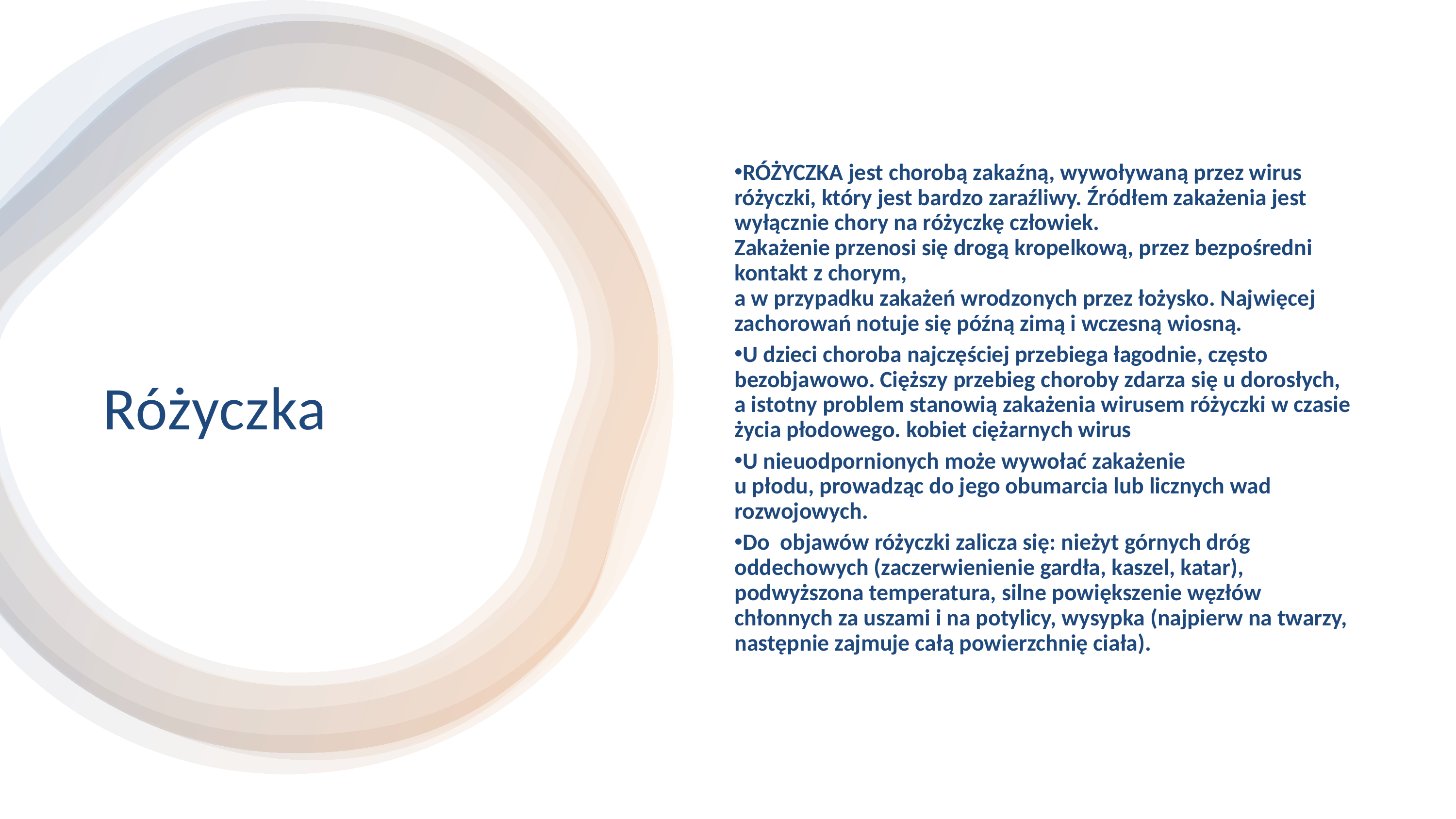

RÓŻYCZKA jest chorobą zakaźną, wywoływaną przez wirus różyczki, który jest bardzo zaraźliwy. Źródłem zakażenia jest wyłącznie chory na różyczkę człowiek.
Zakażenie przenosi się drogą kropelkową, przez bezpośredni kontakt z chorym,
a w przypadku zakażeń wrodzonych przez łożysko. Najwięcej zachorowań notuje się późną zimą i wczesną wiosną.
U dzieci choroba najczęściej przebiega łagodnie, często bezobjawowo. Cięższy przebieg choroby zdarza się u dorosłych, a istotny problem stanowią zakażenia wirusem różyczki w czasie życia płodowego. kobiet ciężarnych wirus
U nieuodpornionych może wywołać zakażenie
u płodu, prowadząc do jego obumarcia lub licznych wad rozwojowych.
Do  objawów różyczki zalicza się: nieżyt górnych dróg oddechowych (zaczerwienienie gardła, kaszel, katar), podwyższona temperatura, silne powiększenie węzłów chłonnych za uszami i na potylicy, wysypka (najpierw na twarzy, następnie zajmuje całą powierzchnię ciała).
Różyczka